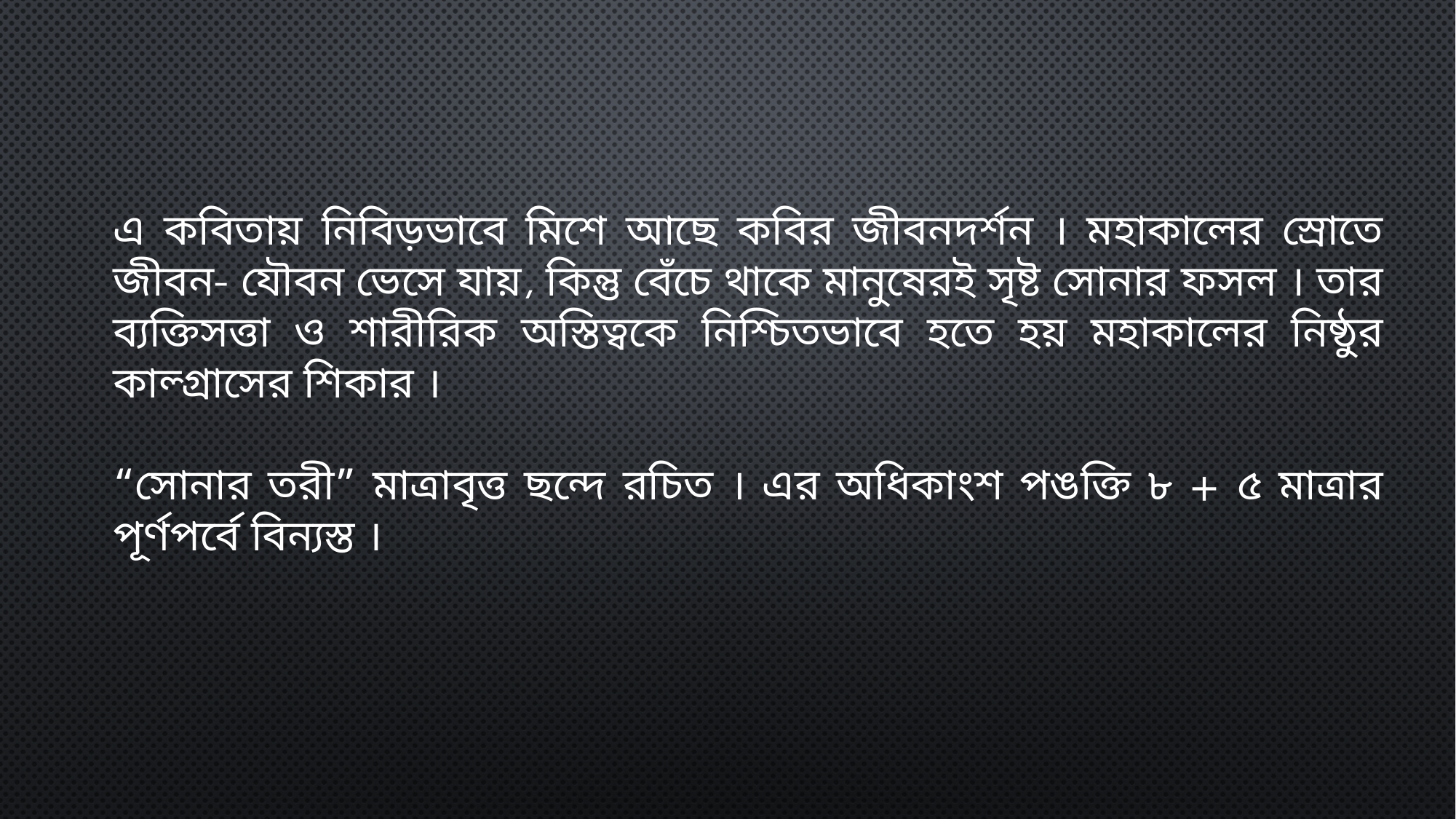

এ কবিতায় নিবিড়ভাবে মিশে আছে কবির জীবনদর্শন । মহাকালের স্রোতে জীবন- যৌবন ভেসে যায়, কিন্তু বেঁচে থাকে মানুষেরই সৃষ্ট সোনার ফসল । তার ব্যক্তিসত্তা ও শারীরিক অস্তিত্বকে নিশ্চিতভাবে হতে হয় মহাকালের নিষ্ঠুর কাল্গ্রাসের শিকার ।

“সোনার তরী” মাত্রাবৃত্ত ছন্দে রচিত । এর অধিকাংশ পঙক্তি ৮ + ৫ মাত্রার পূর্ণপর্বে বিন্যস্ত ।